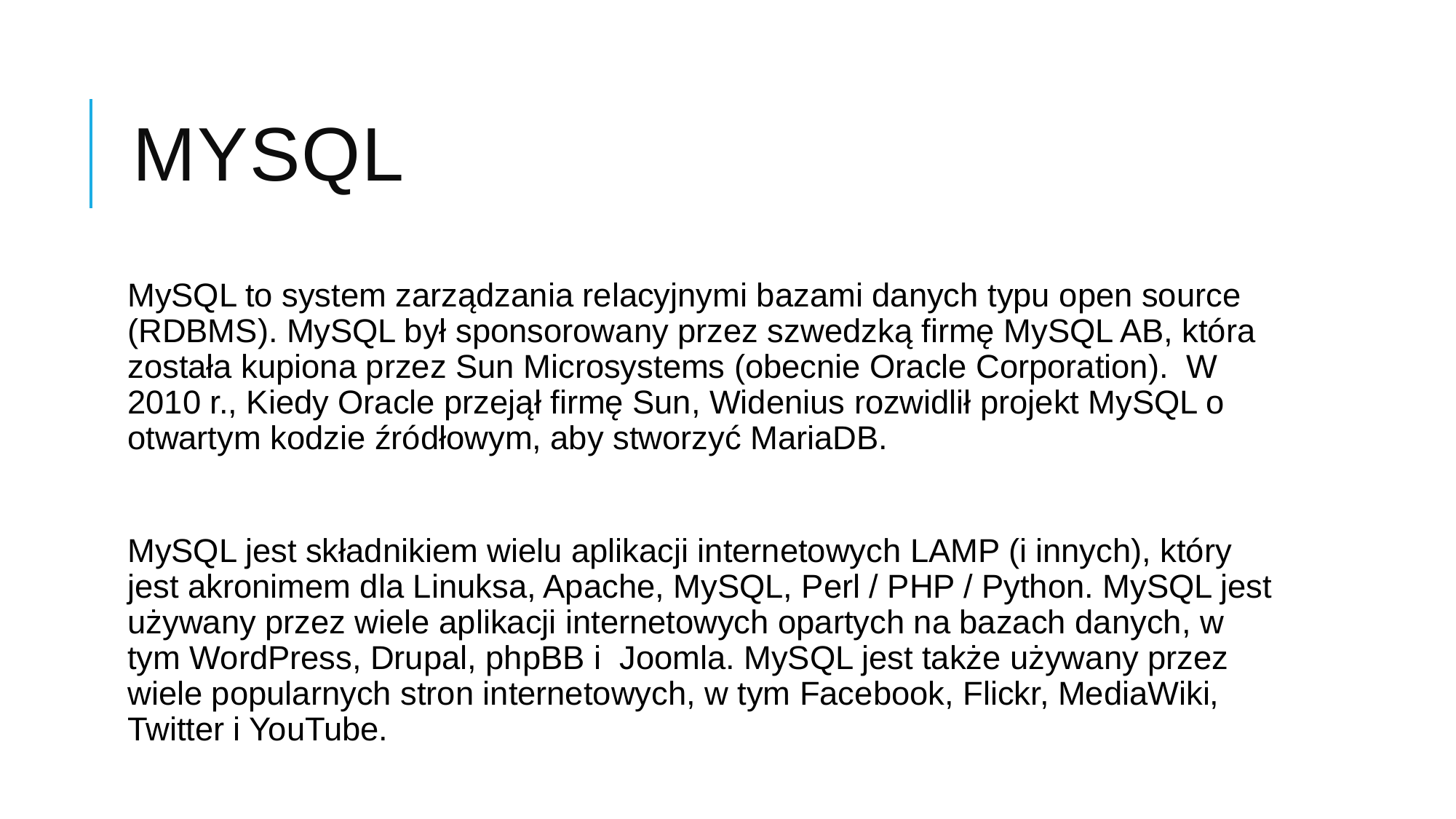

# MySQL
MySQL to system zarządzania relacyjnymi bazami danych typu open source (RDBMS). MySQL był sponsorowany przez szwedzką firmę MySQL AB, która została kupiona przez Sun Microsystems (obecnie Oracle Corporation).  W 2010 r., Kiedy Oracle przejął firmę Sun, Widenius rozwidlił projekt MySQL o otwartym kodzie źródłowym, aby stworzyć MariaDB.

MySQL jest składnikiem wielu aplikacji internetowych LAMP (i innych), który jest akronimem dla Linuksa, Apache, MySQL, Perl / PHP / Python. MySQL jest używany przez wiele aplikacji internetowych opartych na bazach danych, w tym WordPress, Drupal, phpBB i  Joomla. MySQL jest także używany przez wiele popularnych stron internetowych, w tym Facebook, Flickr, MediaWiki, Twitter i YouTube.